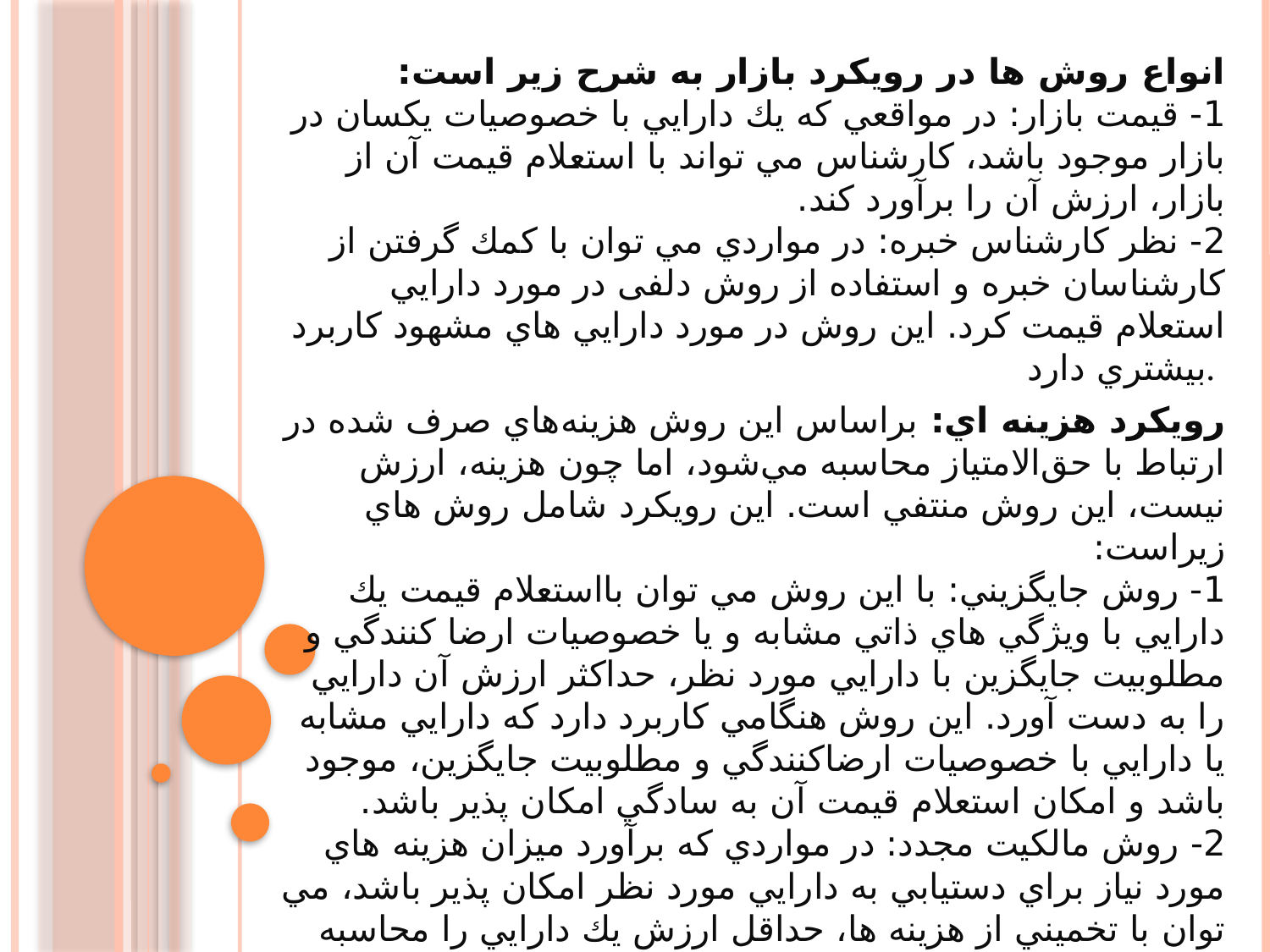

انواع روش ها در رویکرد بازار به شرح زیر است:
1- قيمت بازار: در مواقعي كه يك دارايي با خصوصيات يكسان در بازار موجود باشد، كارشناس مي تواند با استعلام قيمت آن از بازار، ارزش آن را برآورد كند.
2- نظر كارشناس خبره: در مواردي مي توان با كمك گرفتن از كارشناسان خبره و استفاده از روش دلفی در مورد دارايي استعلام قيمت كرد. اين روش در مورد دارايي هاي مشهود كاربرد بيشتري دارد.
رويكرد هزينه اي: براساس اين روش هزينه‌هاي صرف شده در ارتباط با حق‌الامتياز محاسبه مي‌شود، اما چون هزينه، ارزش نيست، اين روش منتفي است. اين رويكرد شامل روش هاي زيراست:
1- روش جايگزيني: با اين روش مي توان بااستعلام قيمت يك دارايي با ويژگي هاي ذاتي مشابه و يا خصوصيات ارضا كنندگي و مطلوبیت جايگزين با دارايي مورد نظر، حداكثر ارزش آن دارايي را به دست آورد. اين روش هنگامي كاربرد دارد كه دارايي مشابه يا دارايي با خصوصيات ارضاكنندگي و مطلوبیت جايگزين، موجود باشد و امكان استعلام قيمت آن به سادگي امكان پذير باشد.
2- روش مالكيت مجدد: در مواردي كه برآورد ميزان هزينه هاي مورد نياز براي دستيابي به دارايي مورد نظر امكان پذير باشد، مي توان با تخميني از هزينه ها، حداقل ارزش يك دارايي را محاسبه كرد.
3- هزينه هاي دفتري: در صورتي كه مستندات هزينه هاي انجام يافته به منظور حصول يك دارايي در دسترس بوده و صحت آنها مورد قبول طرفين باشد، مي توان بااستناد به آنها حداقل ارزش يك دارايي را تعيين كرد.